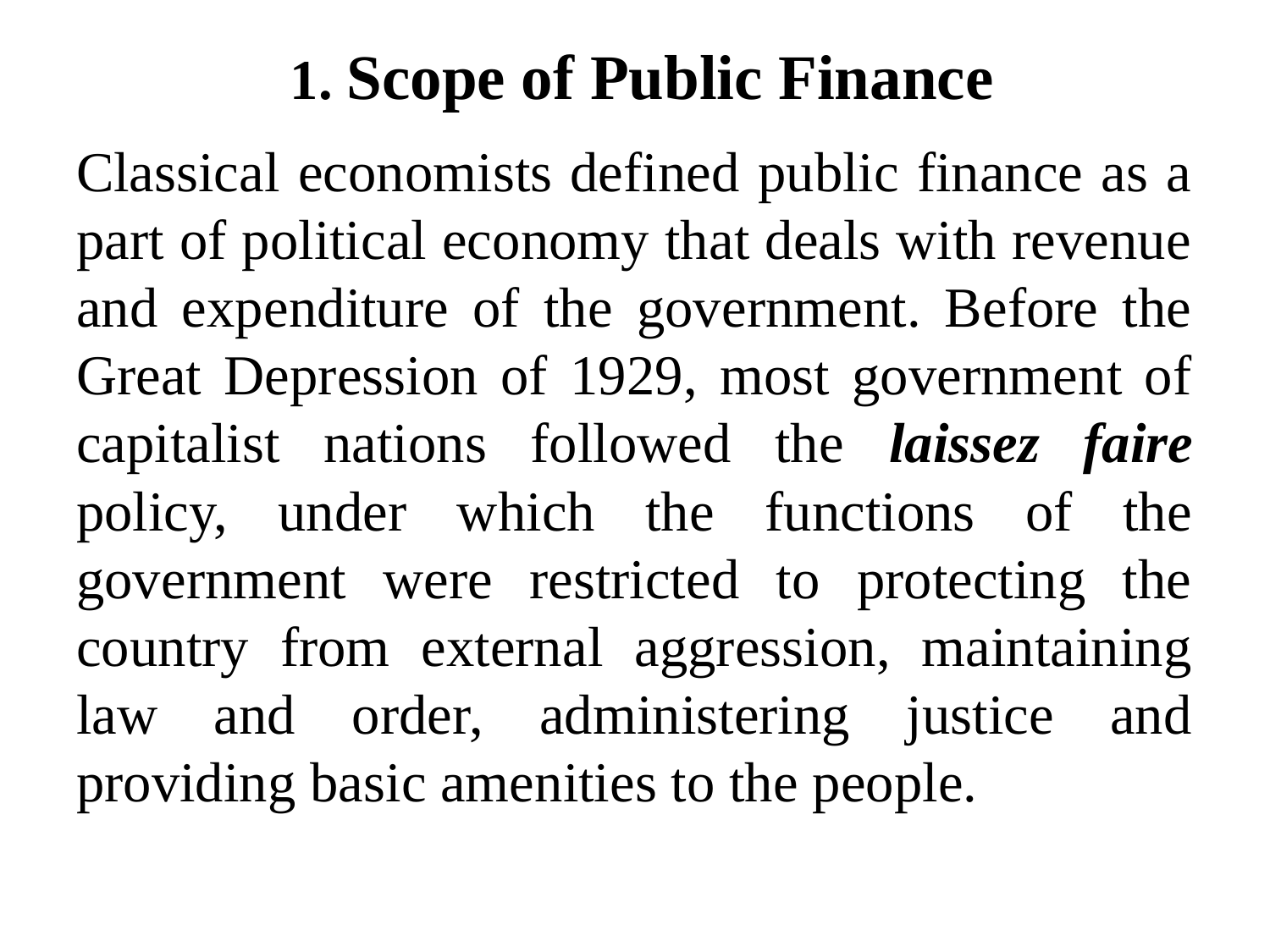

# 1. Scope of Public Finance
Classical economists defined public finance as a part of political economy that deals with revenue and expenditure of the government. Before the Great Depression of 1929, most government of capitalist nations followed the laissez faire policy, under which the functions of the government were restricted to protecting the country from external aggression, maintaining law and order, administering justice and providing basic amenities to the people.